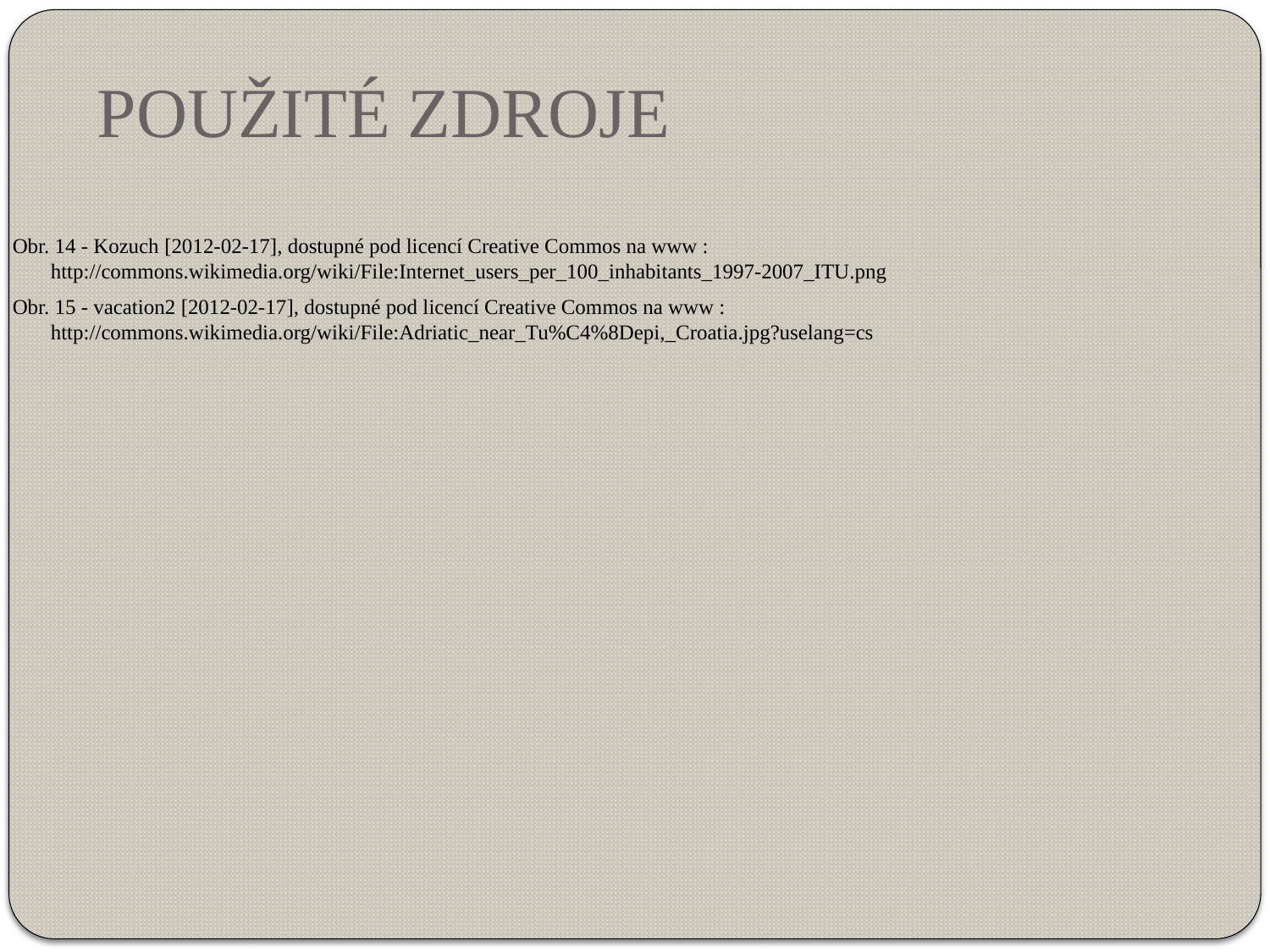

POUŽITÉ ZDROJE
Obr. 14 - Kozuch [2012-02-17], dostupné pod licencí Creative Commos na www : http://commons.wikimedia.org/wiki/File:Internet_users_per_100_inhabitants_1997-2007_ITU.png
Obr. 15 - vacation2 [2012-02-17], dostupné pod licencí Creative Commos na www : http://commons.wikimedia.org/wiki/File:Adriatic_near_Tu%C4%8Depi,_Croatia.jpg?uselang=cs